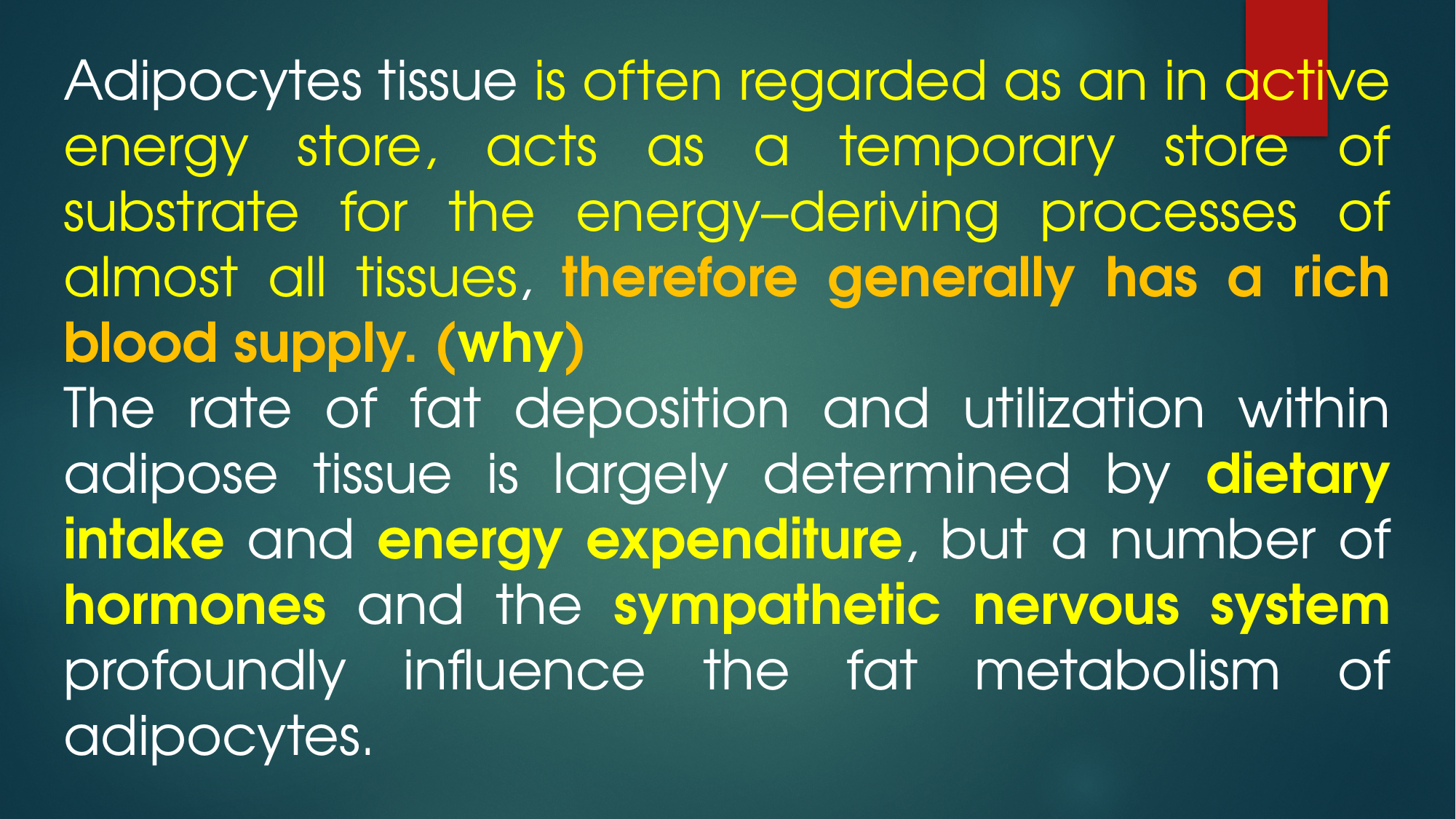

Adipocytes tissue is often regarded as an in active energy store, acts as a temporary store of substrate for the energy–deriving processes of almost all tissues, therefore generally has a rich blood supply. (why)
The rate of fat deposition and utilization within adipose tissue is largely determined by dietary intake and energy expenditure, but a number of hormones and the sympathetic nervous system profoundly influence the fat metabolism of adipocytes.